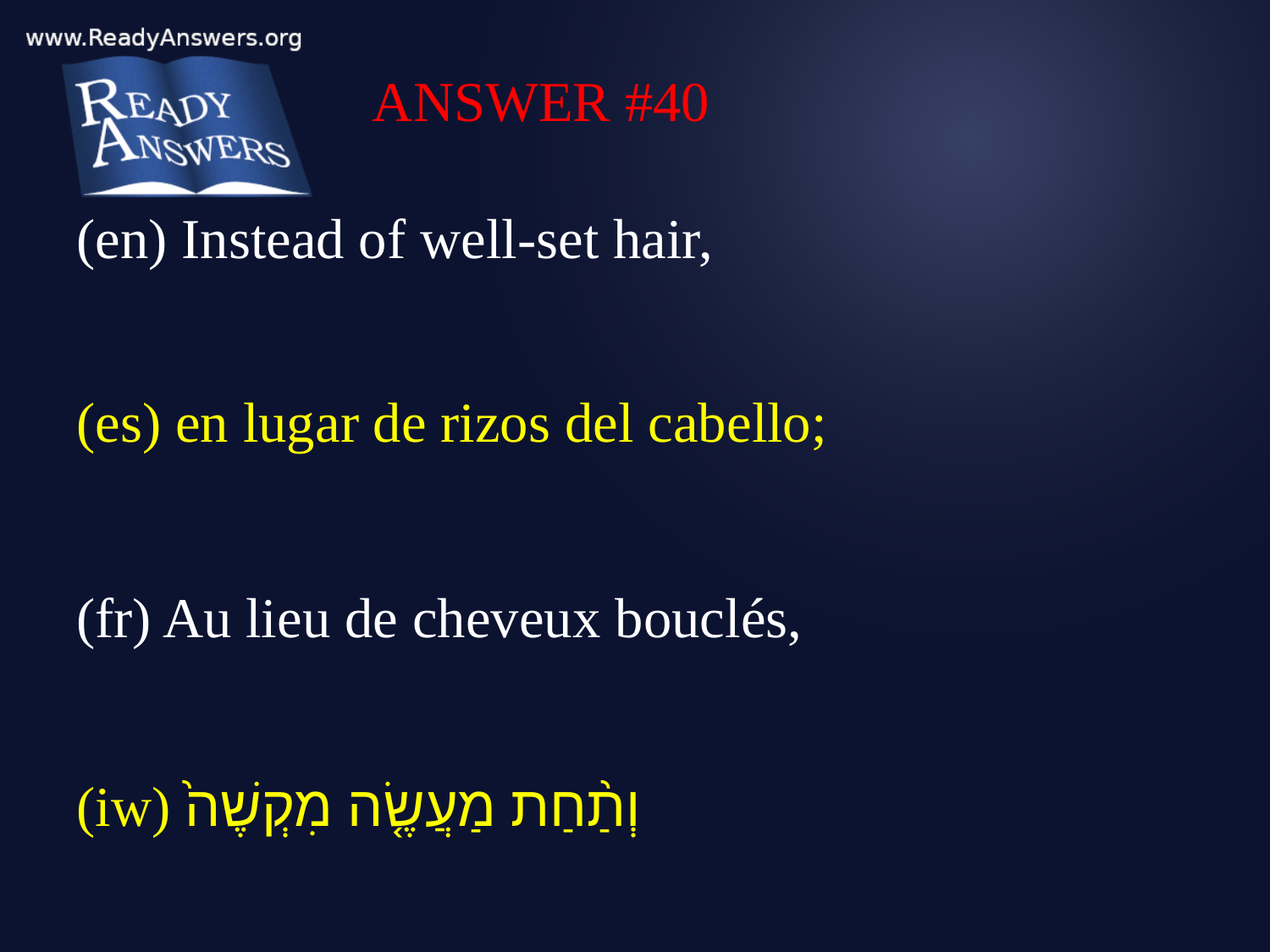

ANSWER #40
(en) Instead of well-set hair,
(es) en lugar de rizos del cabello;
(fr) Au lieu de cheveux bouclés,
(iw) וְתַ֨חַת מַעֲשֶׂ֤ה מִקְשֶׁה֙